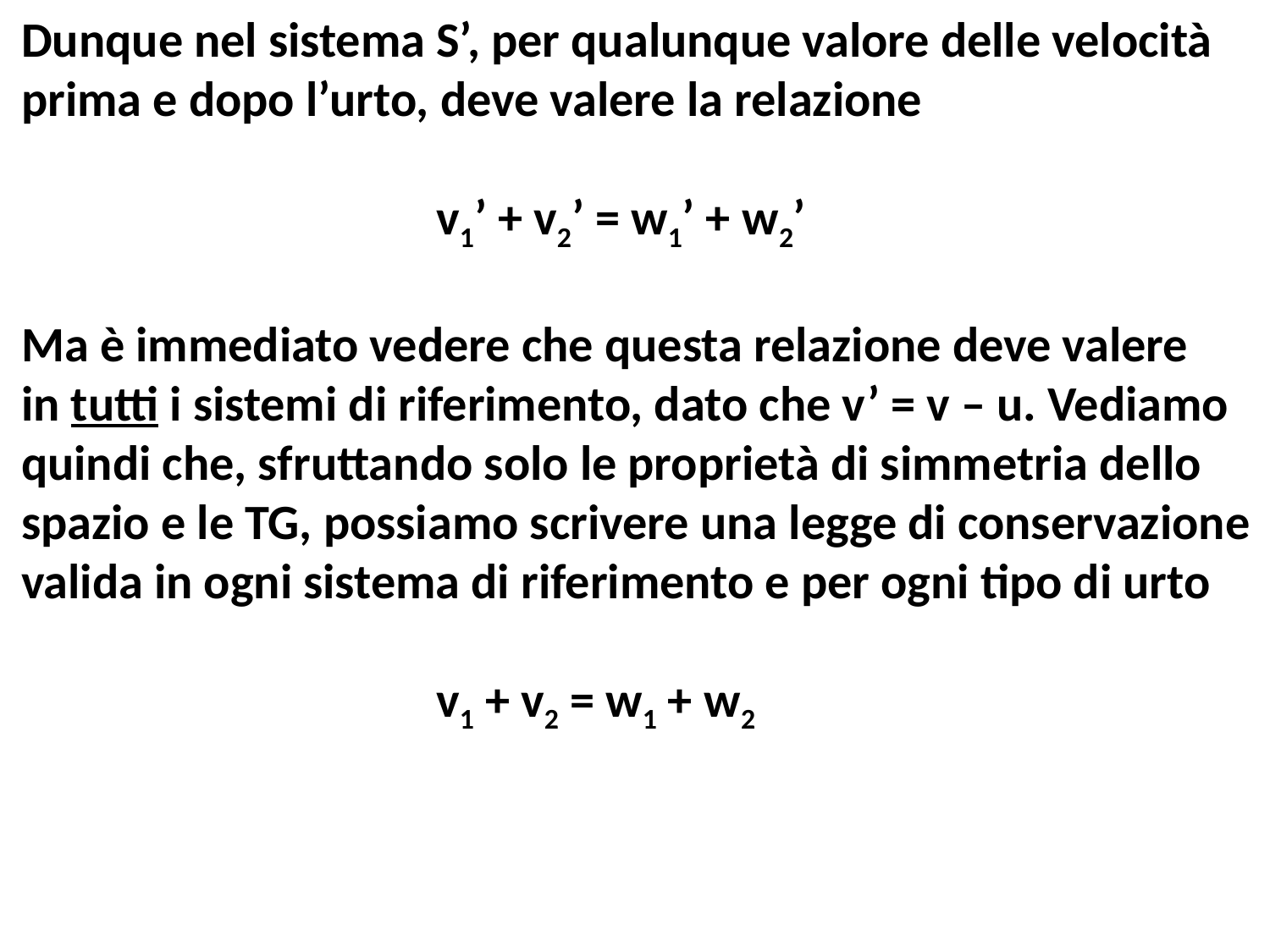

Dunque nel sistema S’, per qualunque valore delle velocità
prima e dopo l’urto, deve valere la relazione

                                     v1’ + v2’ = w1’ + w2’

Ma è immediato vedere che questa relazione deve valere
in tutti i sistemi di riferimento, dato che v’ = v – u. Vediamo
quindi che, sfruttando solo le proprietà di simmetria dello
spazio e le TG, possiamo scrivere una legge di conservazione
valida in ogni sistema di riferimento e per ogni tipo di urto

                                     v1 + v2 = w1 + w2